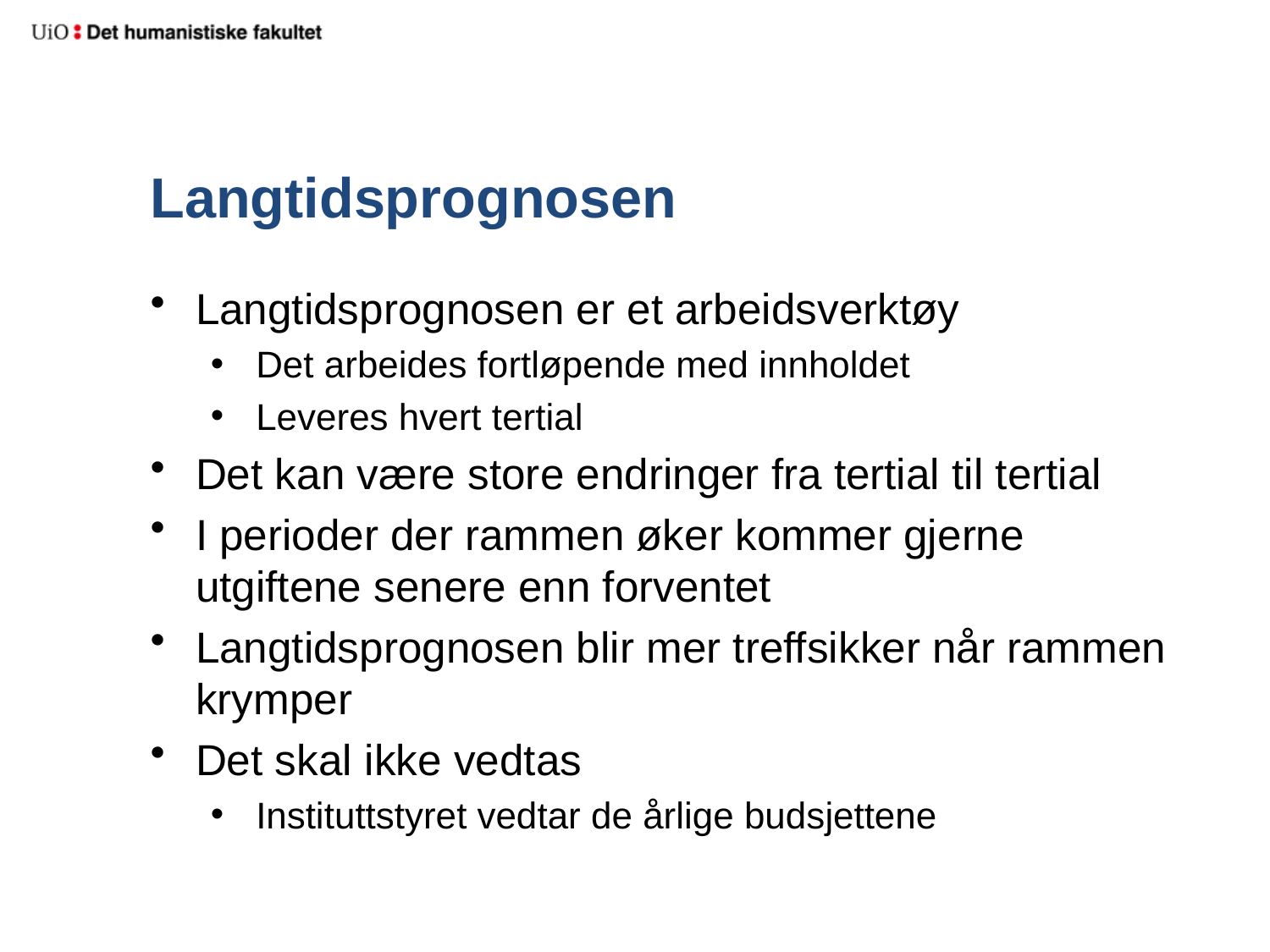

# Langtidsprognosen
Langtidsprognosen er et arbeidsverktøy
Det arbeides fortløpende med innholdet
Leveres hvert tertial
Det kan være store endringer fra tertial til tertial
I perioder der rammen øker kommer gjerne utgiftene senere enn forventet
Langtidsprognosen blir mer treffsikker når rammen krymper
Det skal ikke vedtas
Instituttstyret vedtar de årlige budsjettene